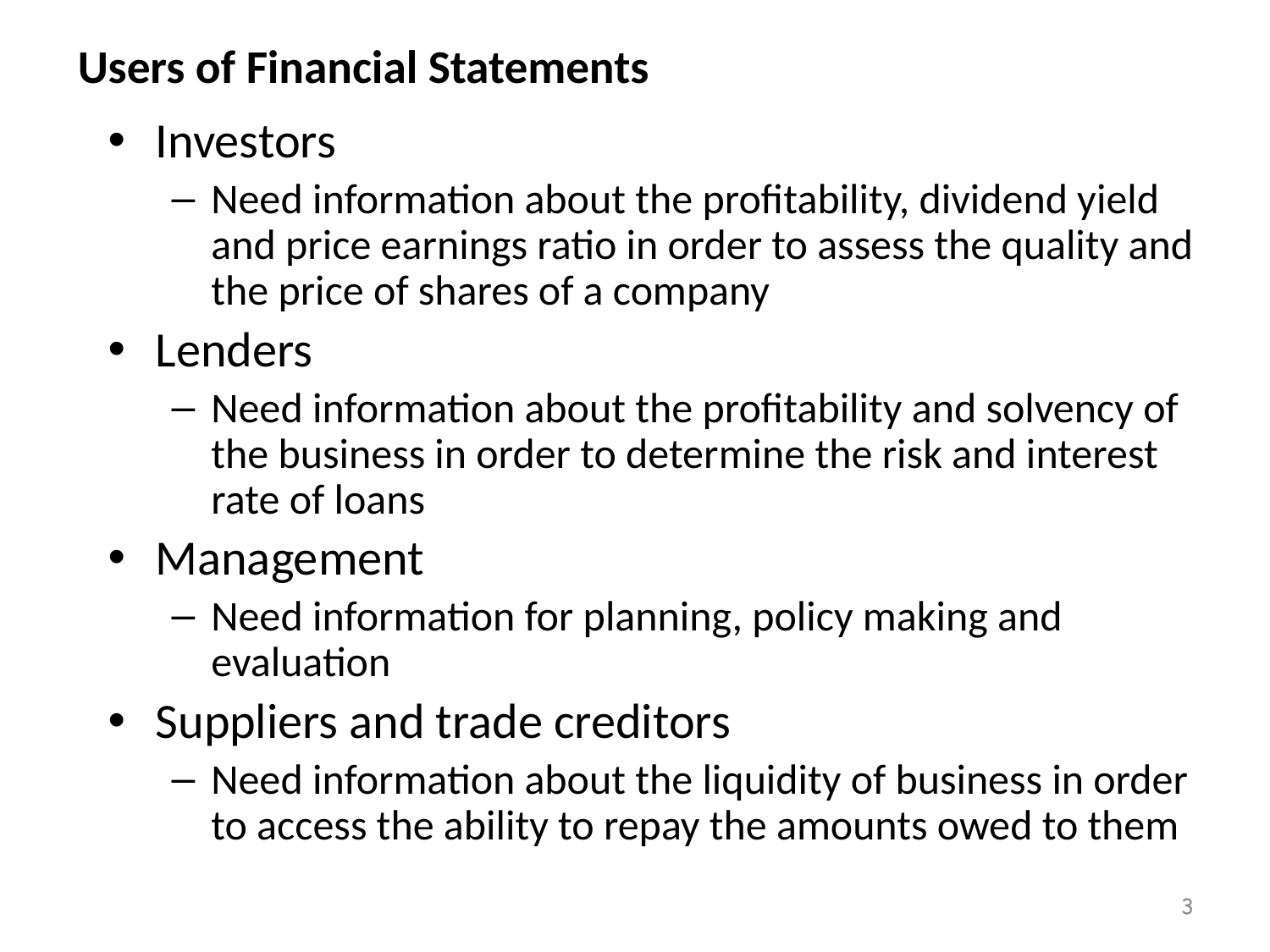

# Users of Financial Statements
Investors
Need information about the profitability, dividend yield and price earnings ratio in order to assess the quality and the price of shares of a company
Lenders
Need information about the profitability and solvency of the business in order to determine the risk and interest rate of loans
Management
Need information for planning, policy making and evaluation
Suppliers and trade creditors
Need information about the liquidity of business in order to access the ability to repay the amounts owed to them
3